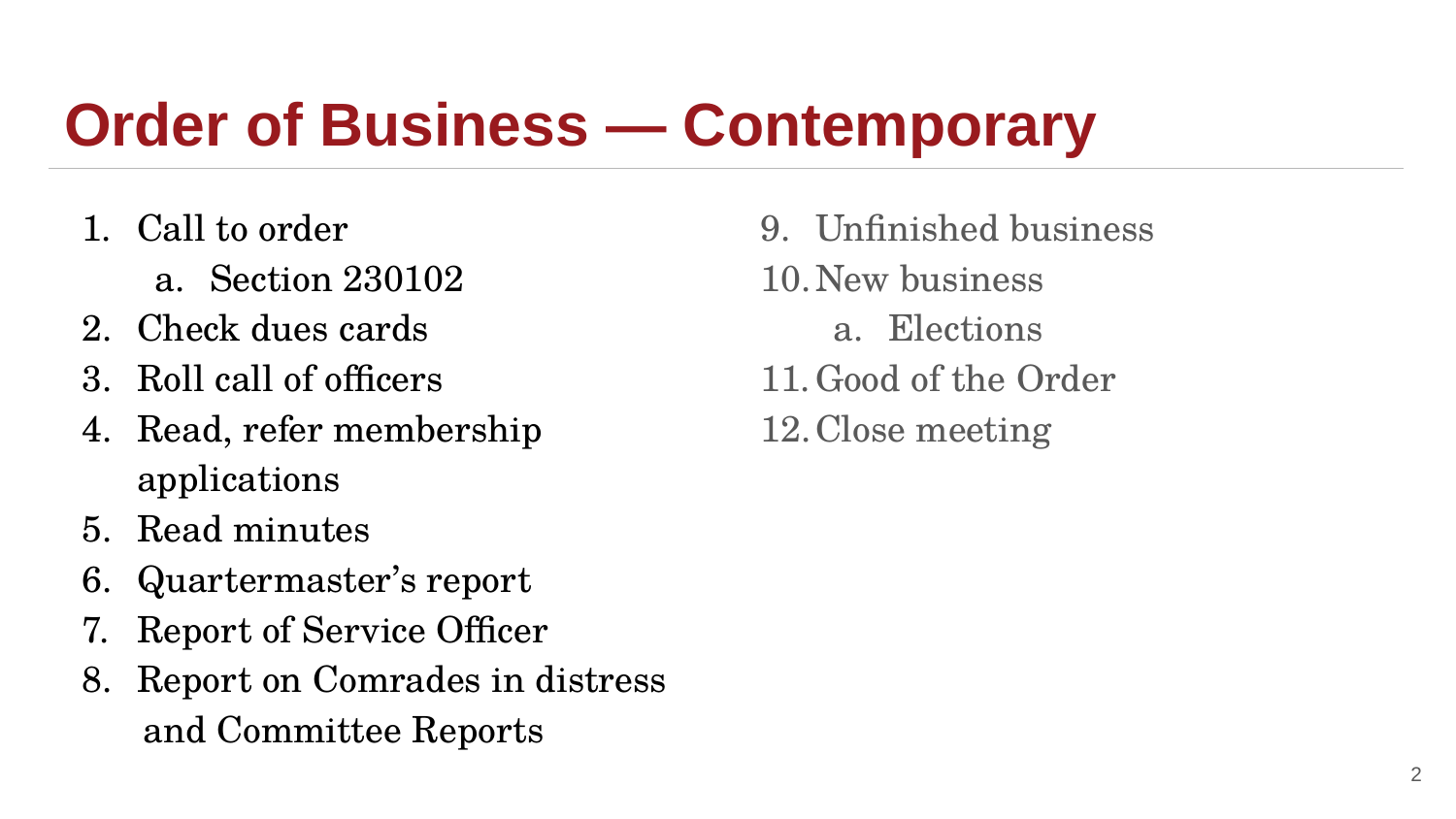

# Order of Business — Contemporary
Call to order
Section 230102
Check dues cards
Roll call of officers
Read, refer membership applications
Read minutes
Quartermaster’s report
Report of Service Officer
Report on Comrades in distress
      and Committee Reports
Unfinished business
New business
Elections
Good of the Order
Close meeting
2